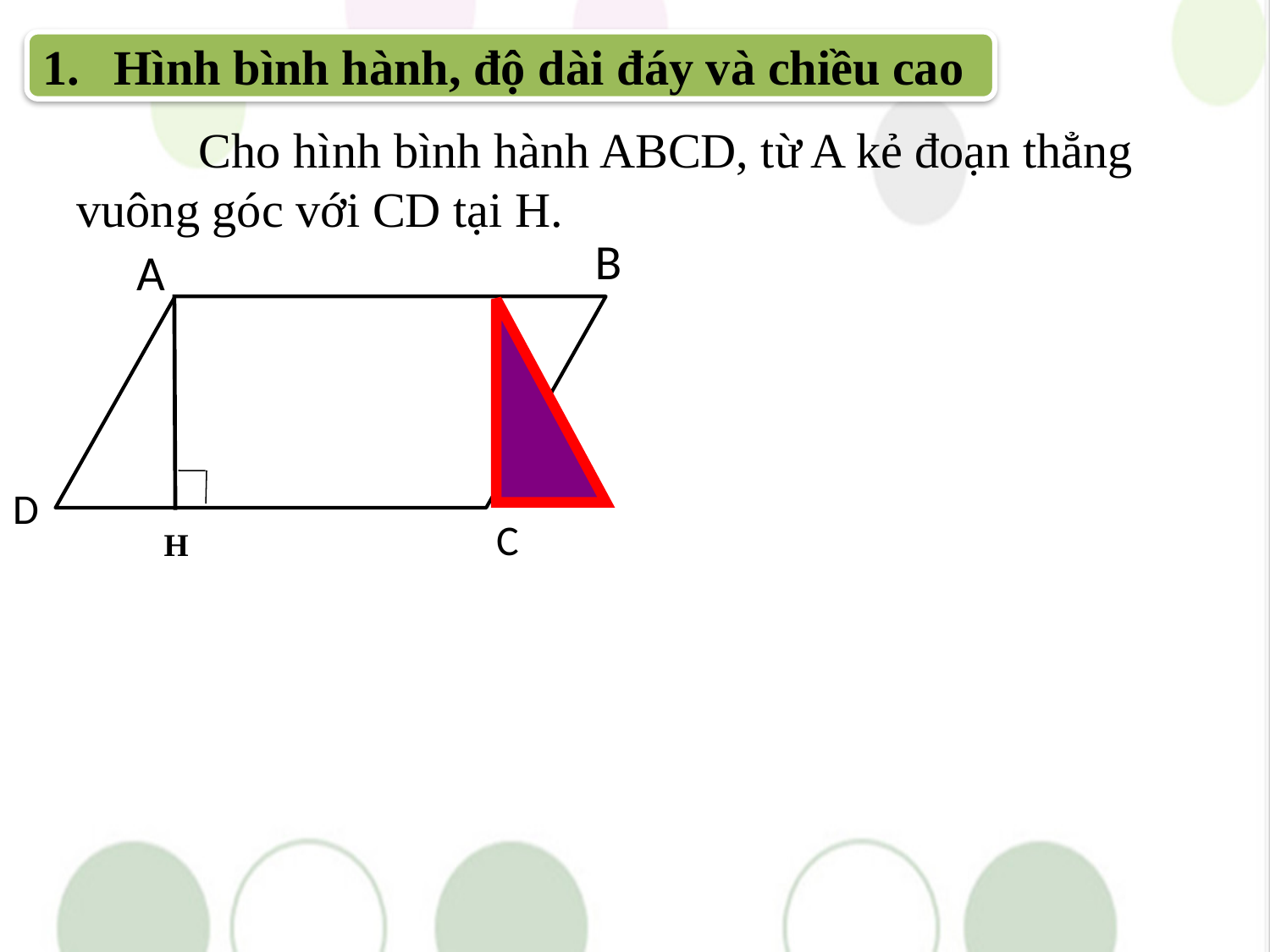

Hình bình hành, độ dài đáy và chiều cao
          Cho hình bình hành ABCD, từ A kẻ đoạn thẳng vuông góc với CD tại H.

B
A

D
C
H